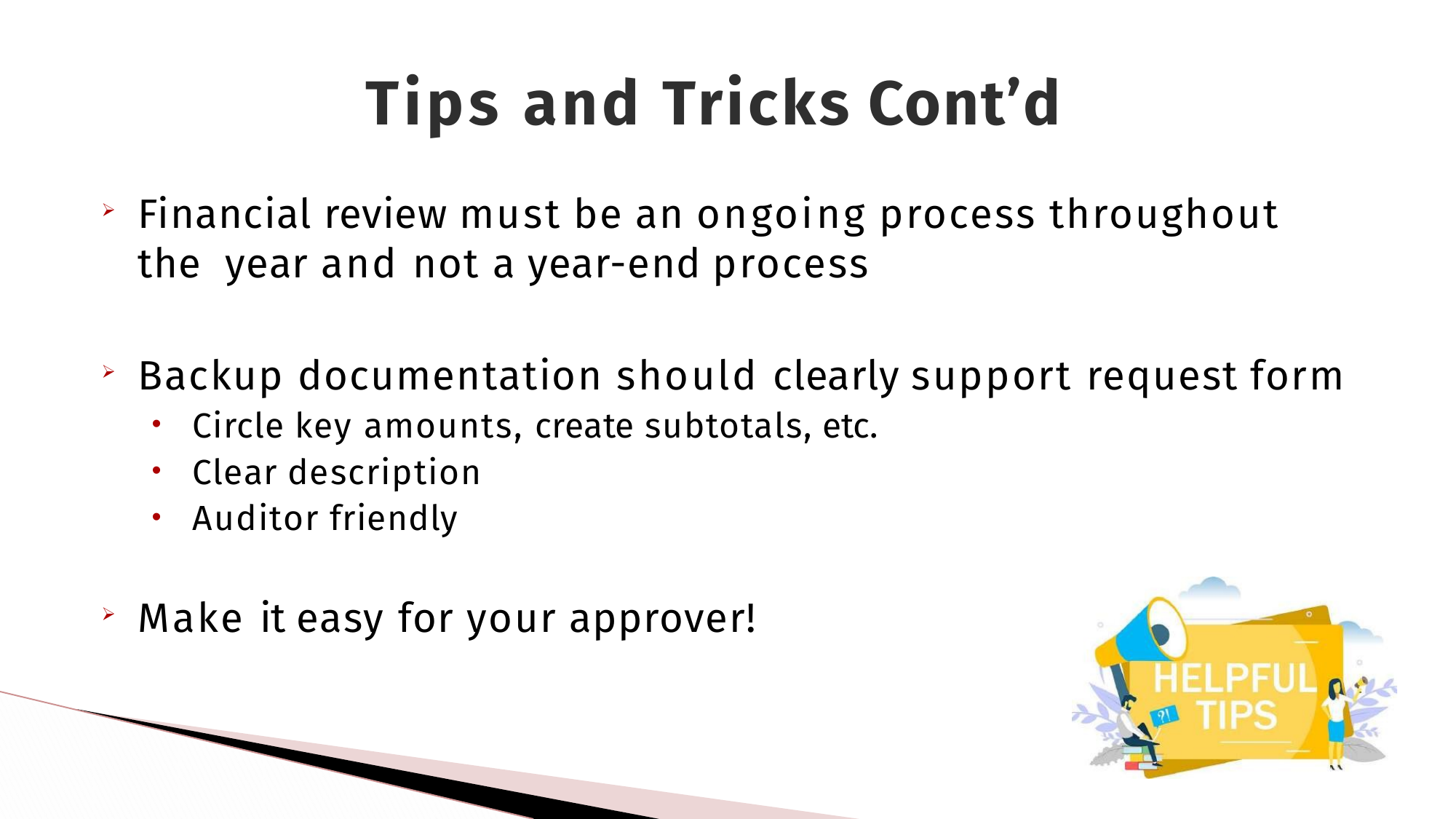

# Tips and Tricks Cont’d
Financial review must be an ongoing process throughout the  year and not a year-end process

Backup documentation should clearly support request form
Circle key amounts, create subtotals, etc.
Clear description
Auditor friendly

Make it easy for your approver!